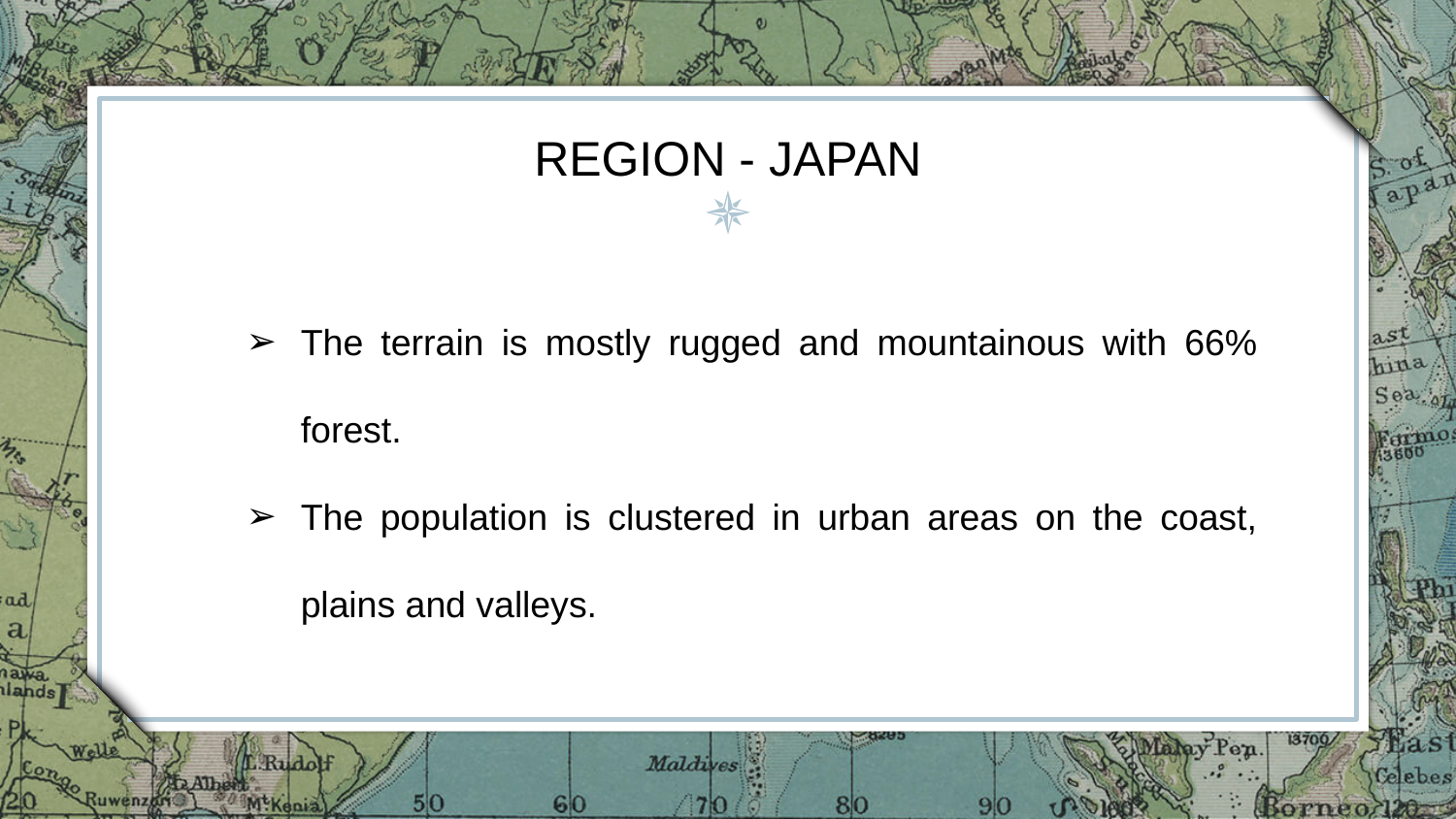

# REGION - JAPAN
The terrain is mostly rugged and mountainous with 66% forest.
The population is clustered in urban areas on the coast, plains and valleys.